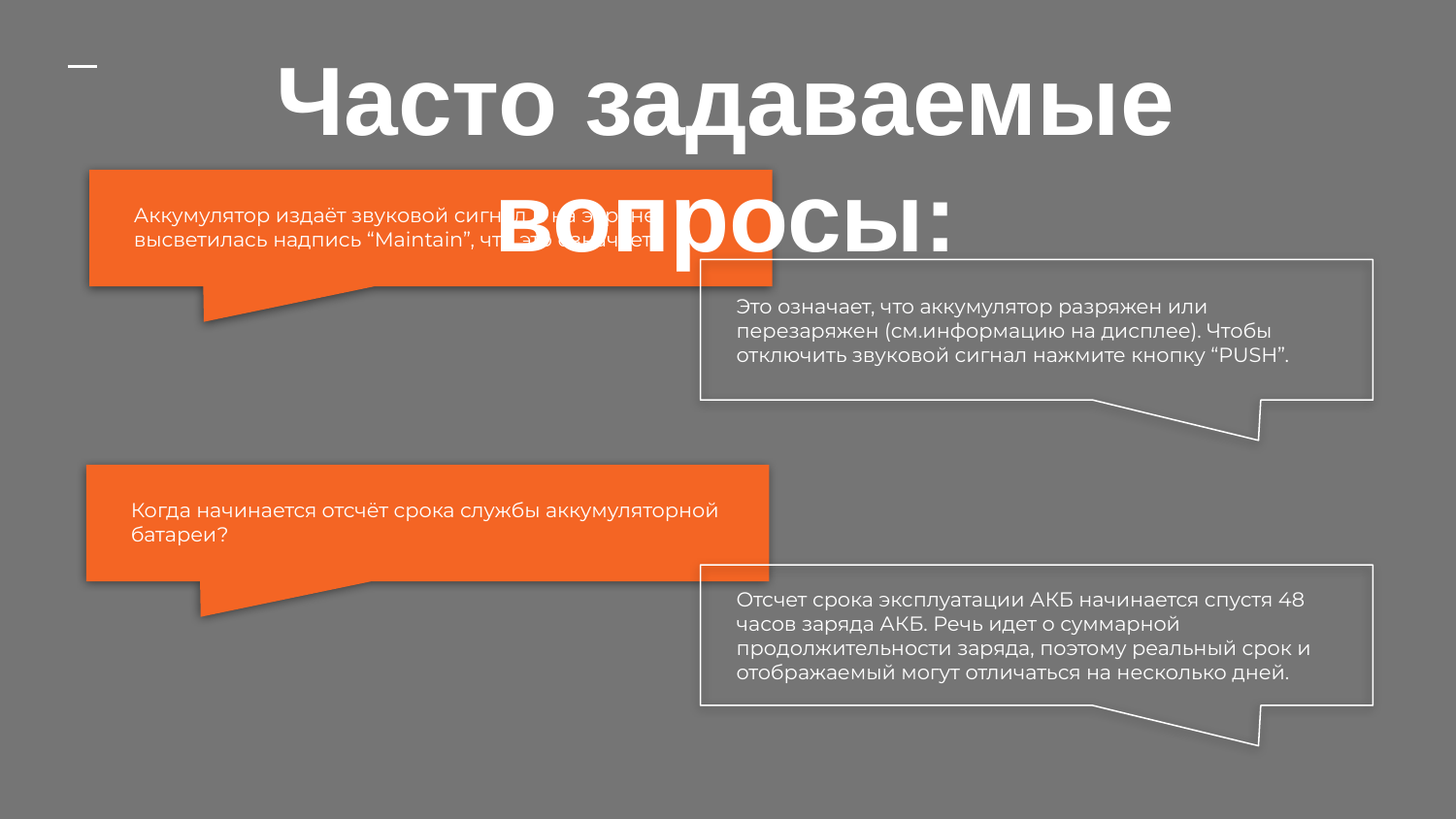

Часто задаваемые вопросы:

Аккумулятор издаёт звуковой сигнал и на экране высветилась надпись “Maintain”, что это означает?

Это означает, что аккумулятор разряжен или перезаряжен (см.информацию на дисплее). Чтобы отключить звуковой сигнал нажмите кнопку “PUSH”.

Когда начинается отсчёт срока службы аккумуляторной батареи?

Отсчет срока эксплуатации АКБ начинается спустя 48 часов заряда АКБ. Речь идет о суммарной продолжительности заряда, поэтому реальный срок и отображаемый могут отличаться на несколько дней.